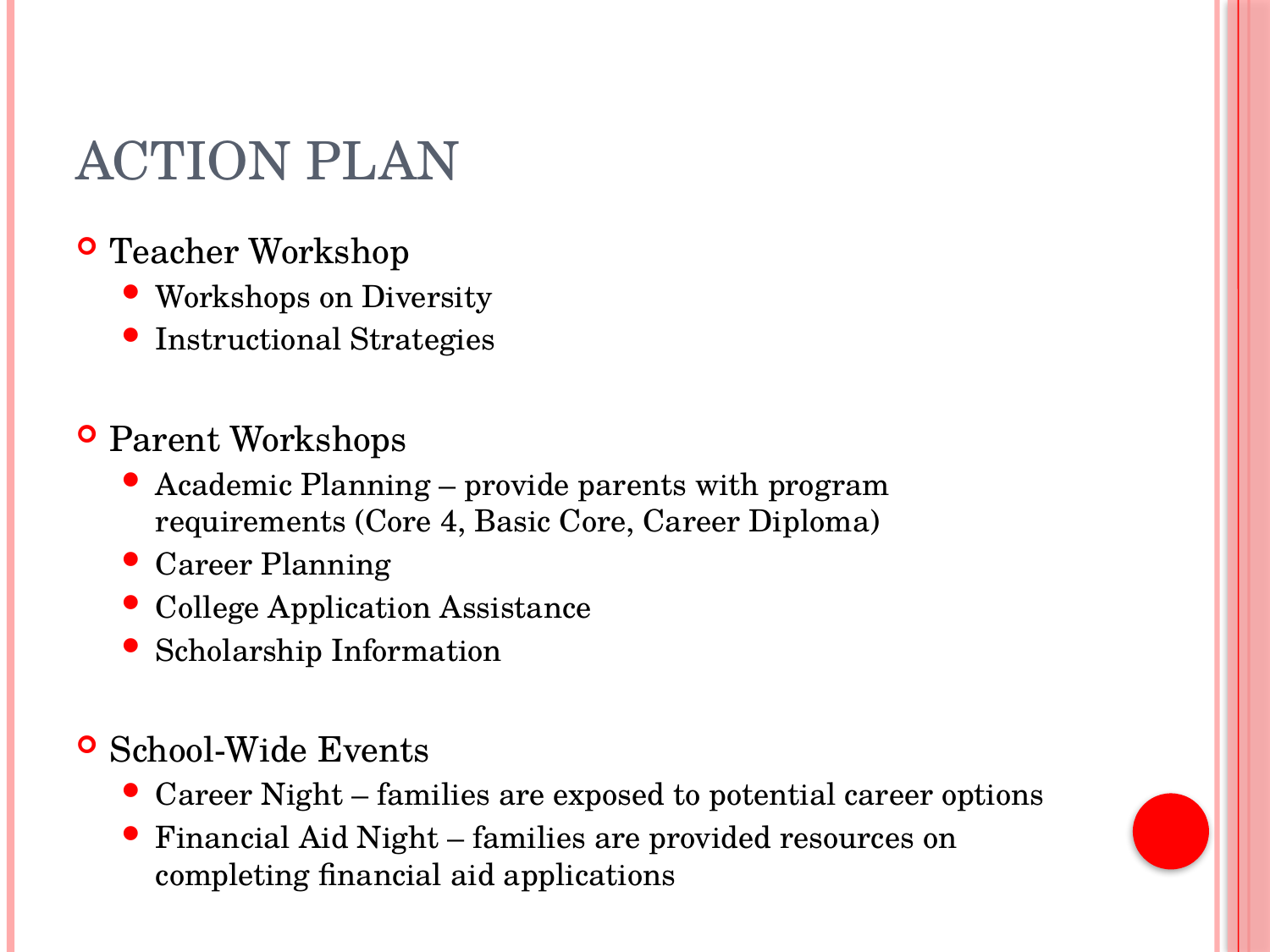

# Action Plan
Teacher Workshop
Workshops on Diversity
Instructional Strategies

Parent Workshops
Academic Planning – provide parents with program requirements (Core 4, Basic Core, Career Diploma)
Career Planning
College Application Assistance
Scholarship Information

School-Wide Events
Career Night – families are exposed to potential career options
Financial Aid Night – families are provided resources on completing financial aid applications